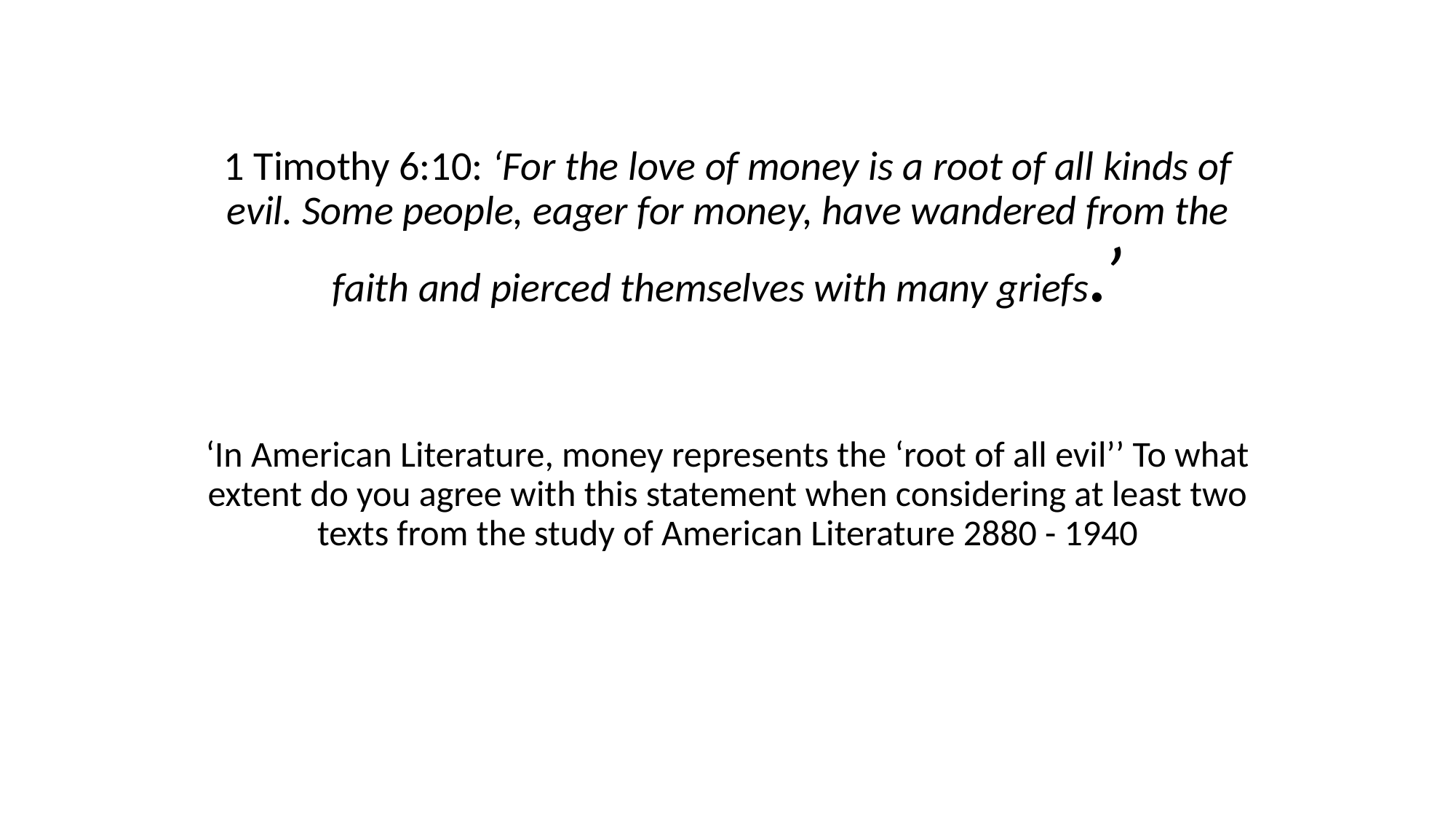

# 1 Timothy 6:10: ‘For the love of money is a root of all kinds of evil. Some people, eager for money, have wandered from the faith and pierced themselves with many griefs.’
‘In American Literature, money represents the ‘root of all evil’’ To what extent do you agree with this statement when considering at least two texts from the study of American Literature 2880 - 1940